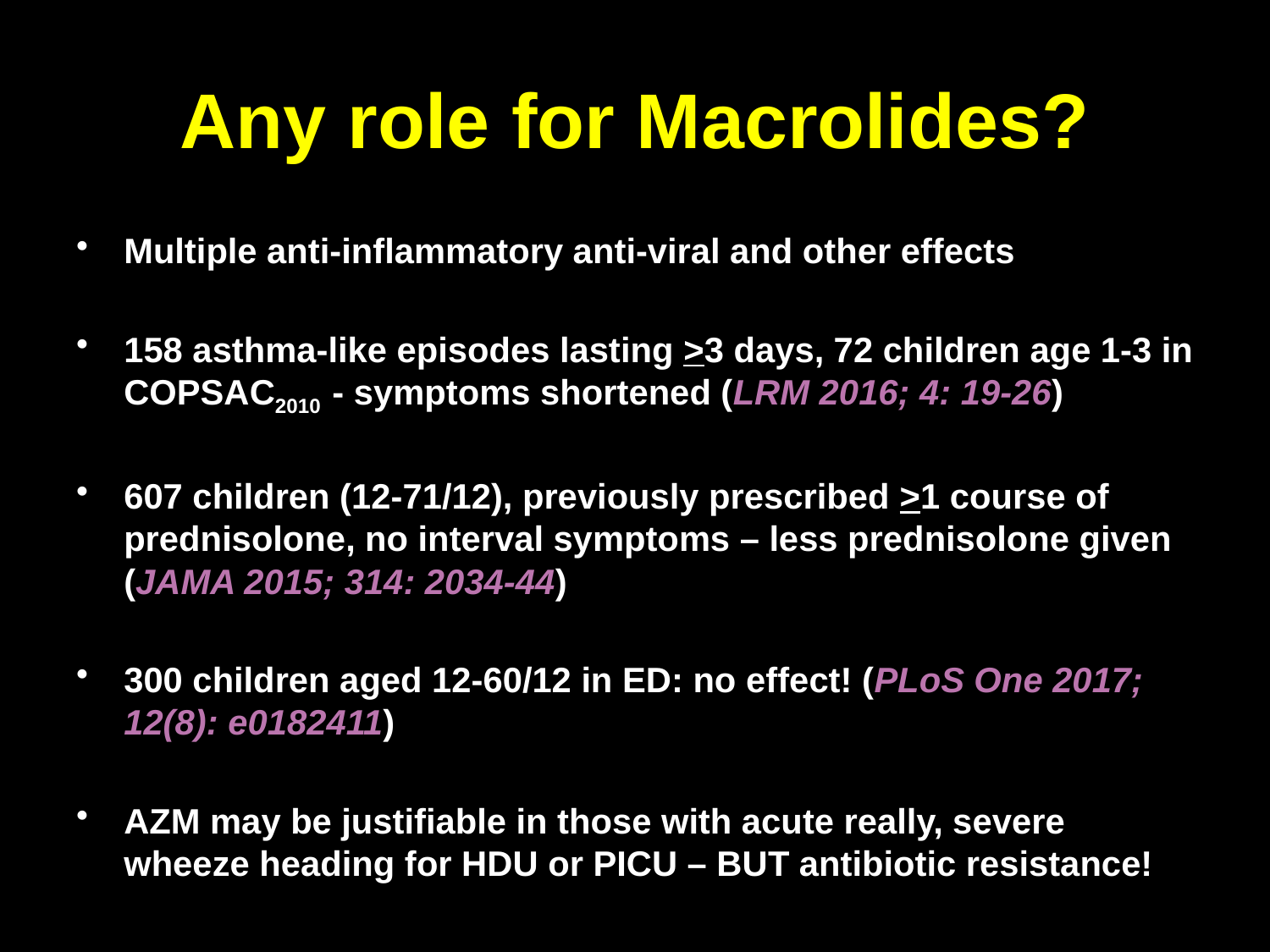

# Any role for Macrolides?
Multiple anti-inflammatory anti-viral and other effects

158 asthma-like episodes lasting >3 days, 72 children age 1-3 in COPSAC2010  - symptoms shortened (LRM 2016; 4: 19-26)

607 children (12-71/12), previously prescribed >1 course of prednisolone, no interval symptoms – less prednisolone given (JAMA 2015; 314: 2034-44)

300 children aged 12-60/12 in ED: no effect! (PLoS One 2017; 12(8): e0182411)

AZM may be justifiable in those with acute really, severe wheeze heading for HDU or PICU – BUT antibiotic resistance!